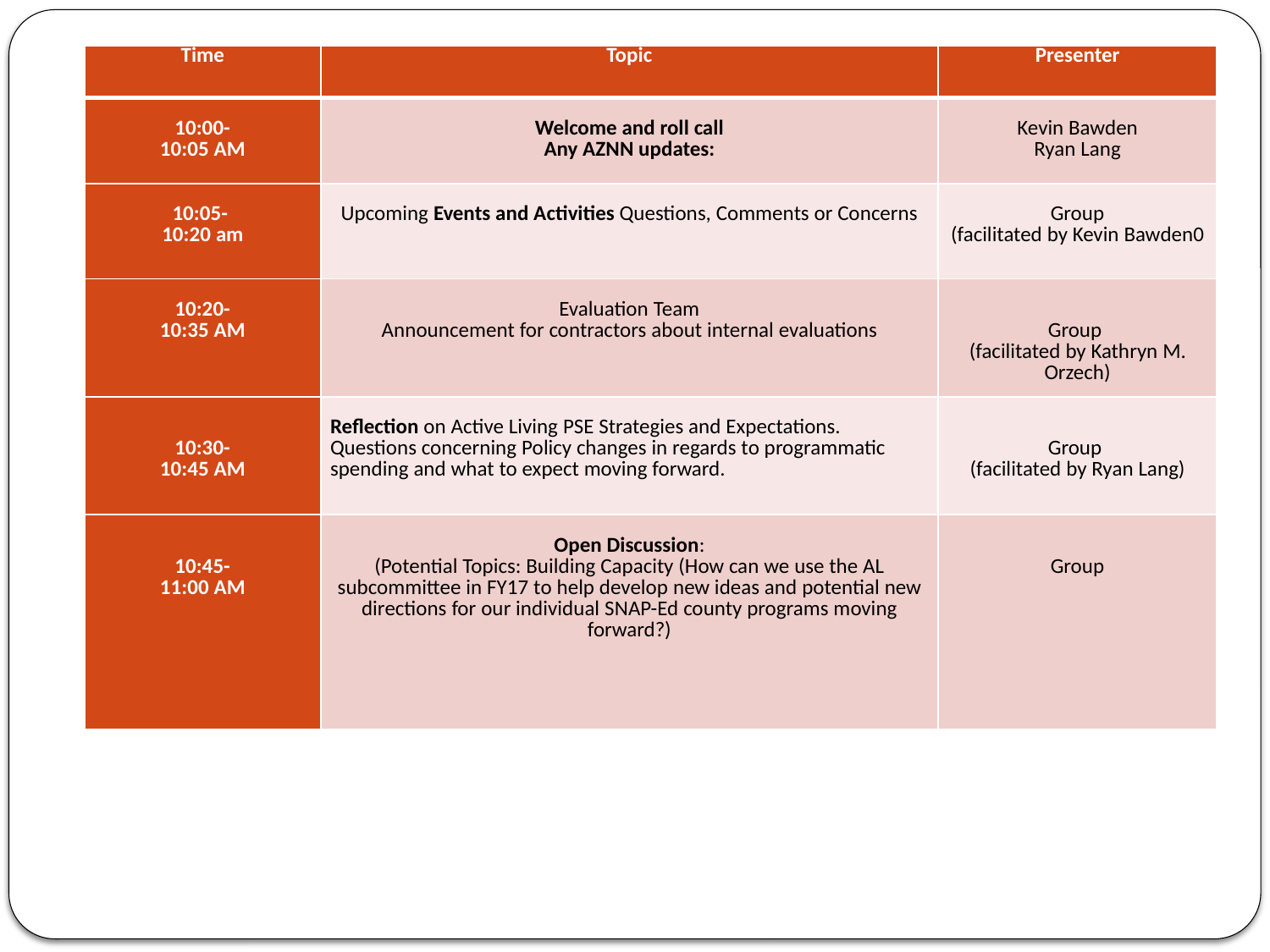

#
| Time | Topic | Presenter |
| --- | --- | --- |
| 10:00- 10:05 AM | Welcome and roll call Any AZNN updates: | Kevin Bawden Ryan Lang |
| 10:05- 10:20 am | Upcoming Events and Activities Questions, Comments or Concerns | Group (facilitated by Kevin Bawden0 |
| 10:20- 10:35 AM | Evaluation Team Announcement for contractors about internal evaluations | Group (facilitated by Kathryn M. Orzech) |
| 10:30- 10:45 AM | Reflection on Active Living PSE Strategies and Expectations. Questions concerning Policy changes in regards to programmatic spending and what to expect moving forward. | Group (facilitated by Ryan Lang) |
| 10:45- 11:00 AM | Open Discussion: (Potential Topics: Building Capacity (How can we use the AL subcommittee in FY17 to help develop new ideas and potential new directions for our individual SNAP-Ed county programs moving forward?) | Group |